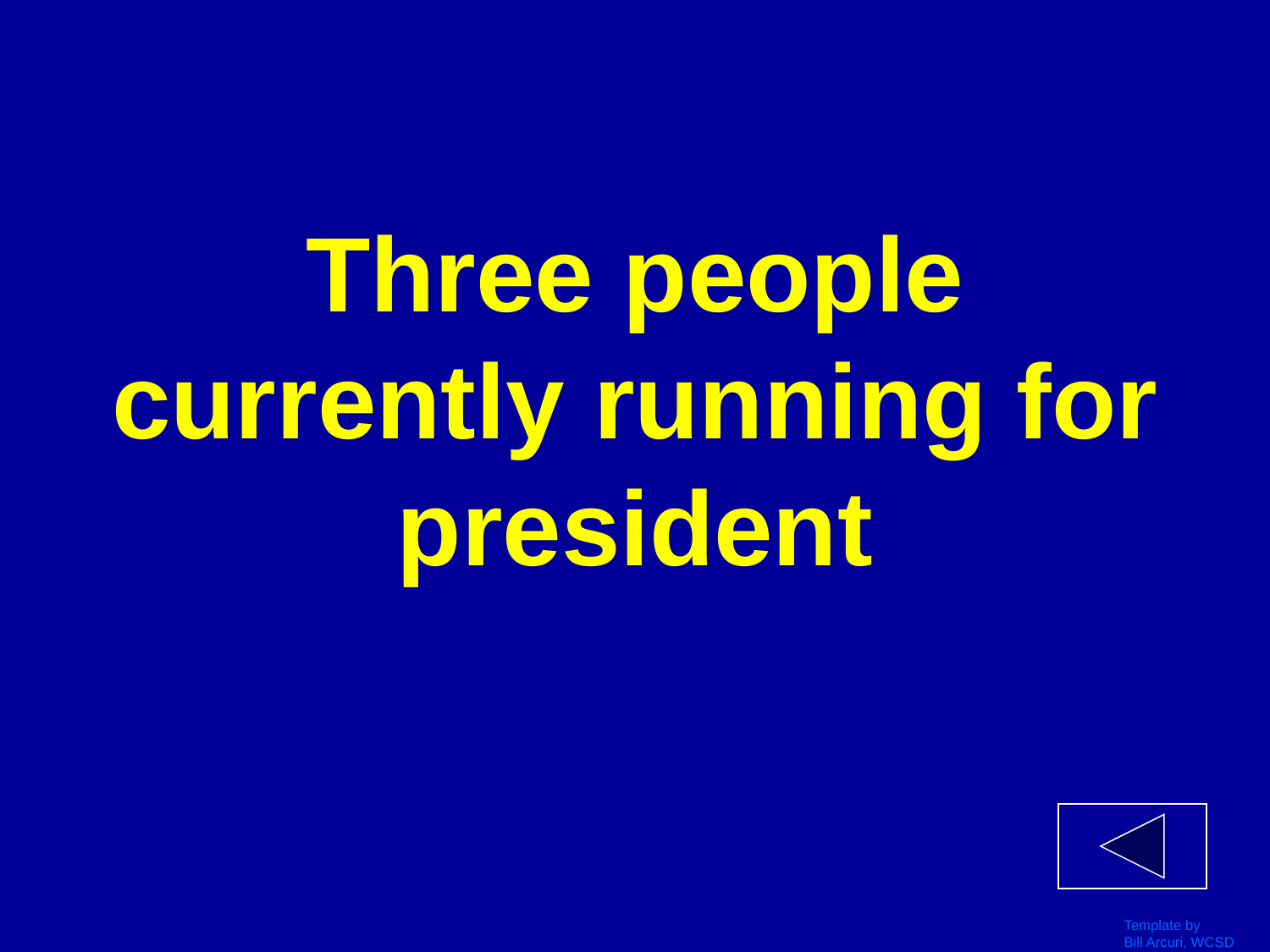

# Three people currently running for president

Template by
Bill Arcuri, WCSD